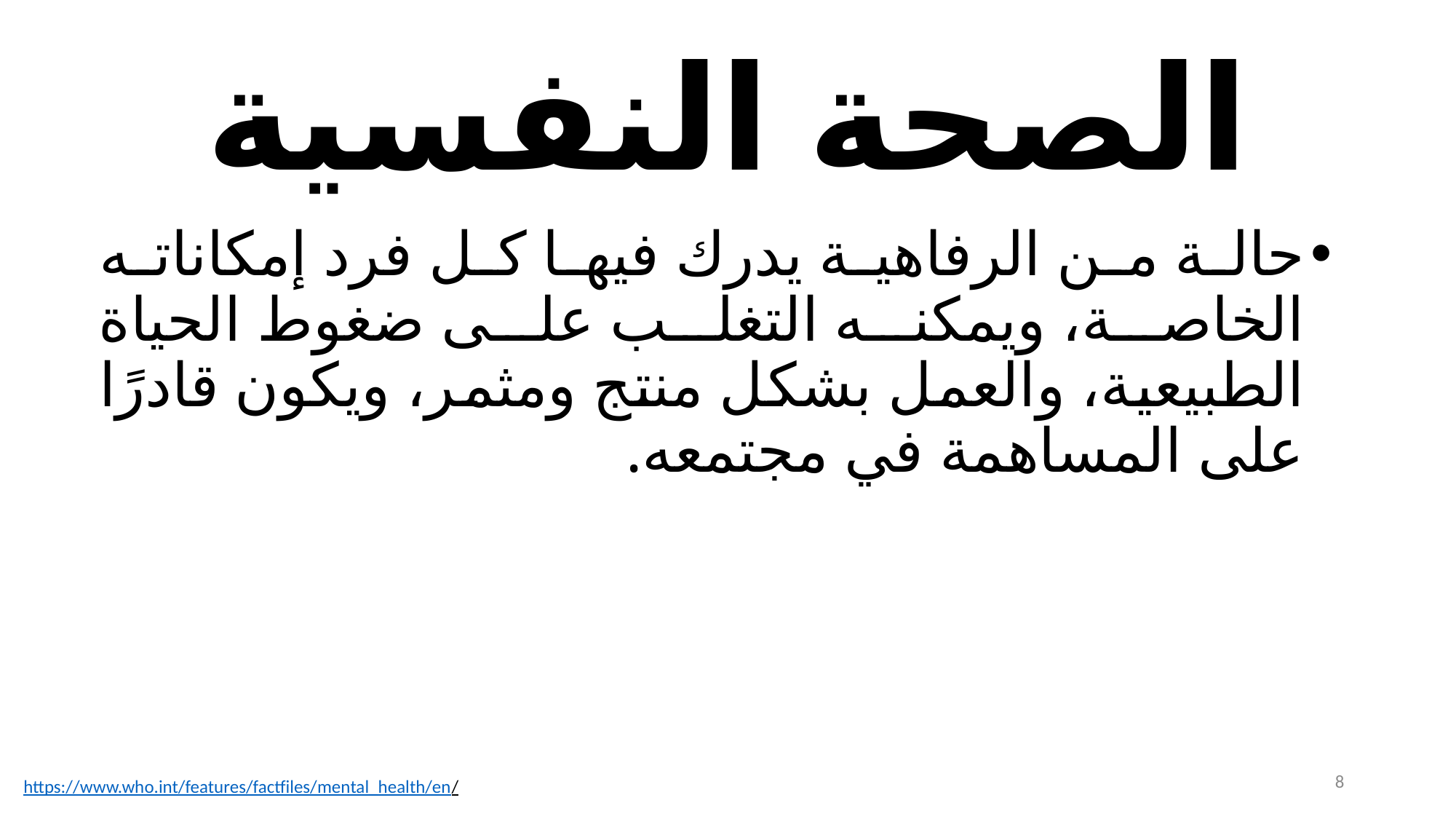

# الصحة النفسية
حالة من الرفاهية يدرك فيها كل فرد إمكاناته الخاصة، ويمكنه التغلب على ضغوط الحياة الطبيعية، والعمل بشكل منتج ومثمر، ويكون قادرًا على المساهمة في مجتمعه.
8
https://www.who.int/features/factfiles/mental_health/en/